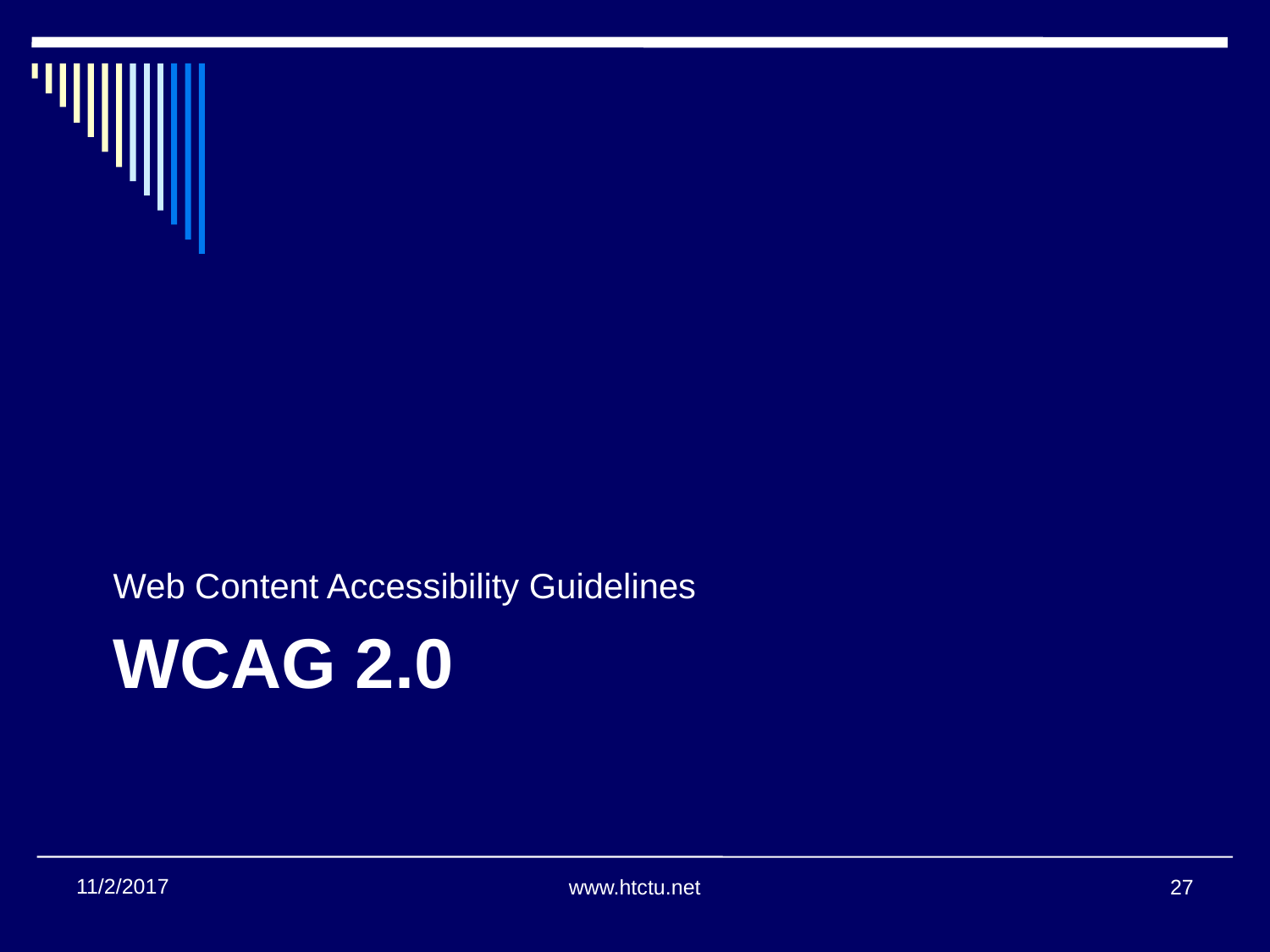

Web Content Accessibility Guidelines
# WCAG 2.0
11/2/2017
www.htctu.net
27